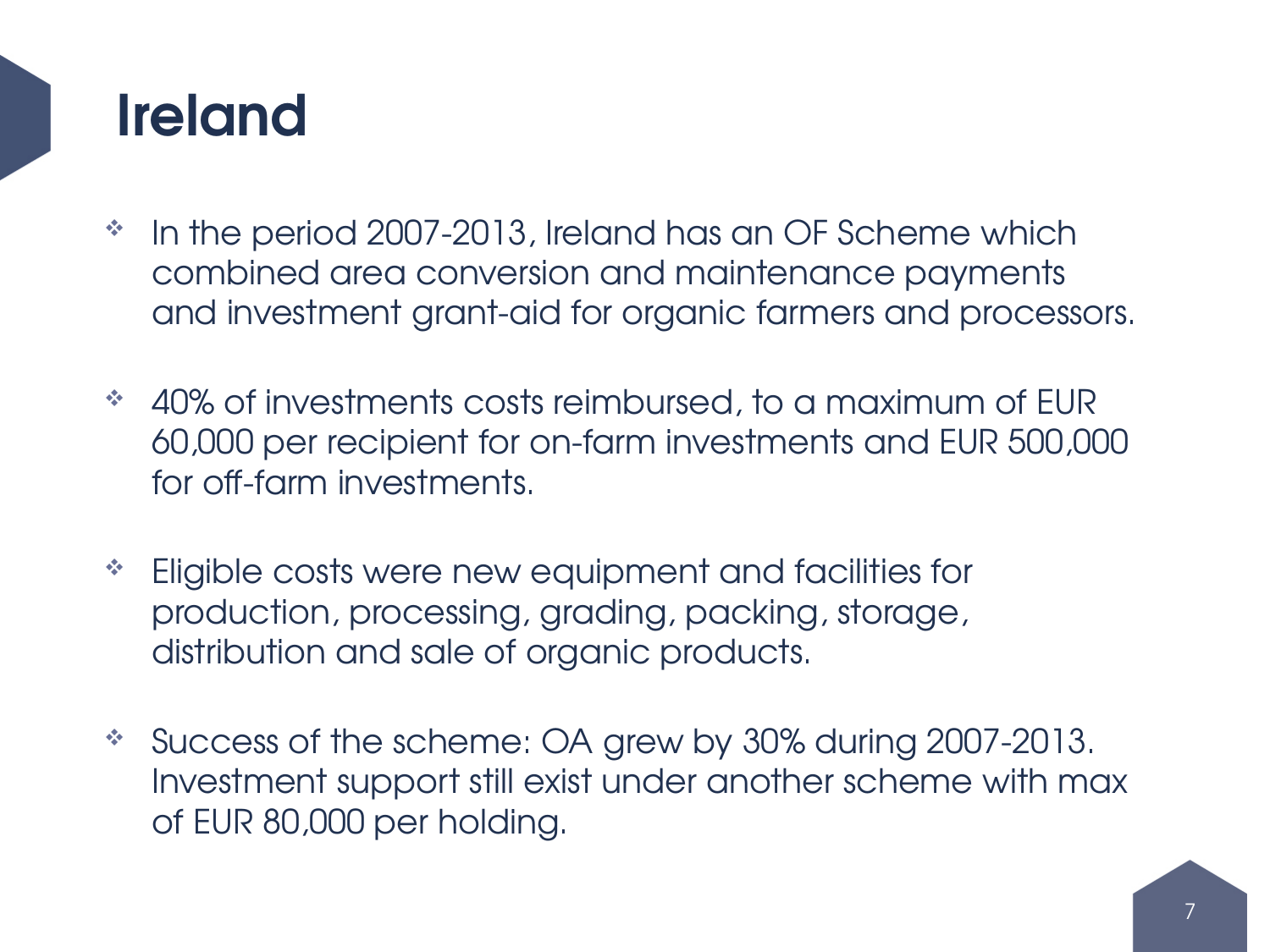

# Ireland
In the period 2007-2013, Ireland has an OF Scheme which combined area conversion and maintenance payments and investment grant-aid for organic farmers and processors.
40% of investments costs reimbursed, to a maximum of EUR 60,000 per recipient for on-farm investments and EUR 500,000 for off-farm investments.
Eligible costs were new equipment and facilities for production, processing, grading, packing, storage, distribution and sale of organic products.
Success of the scheme: OA grew by 30% during 2007-2013. Investment support still exist under another scheme with max of EUR 80,000 per holding.
7